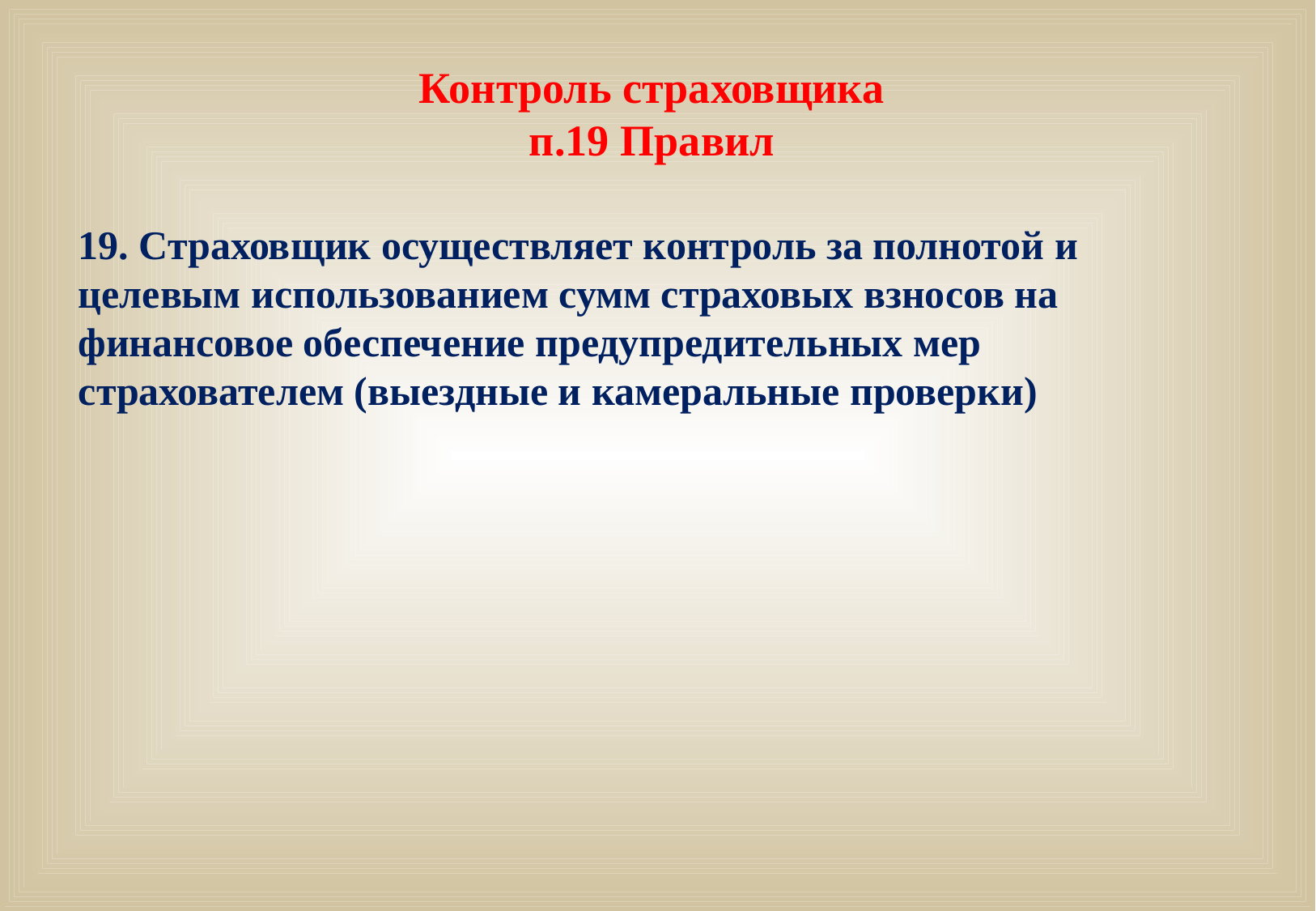

# Контроль страховщика п.19 Правил
19. Страховщик осуществляет контроль за полнотой и целевым использованием сумм страховых взносов на финансовое обеспечение предупредительных мер страхователем (выездные и камеральные проверки)